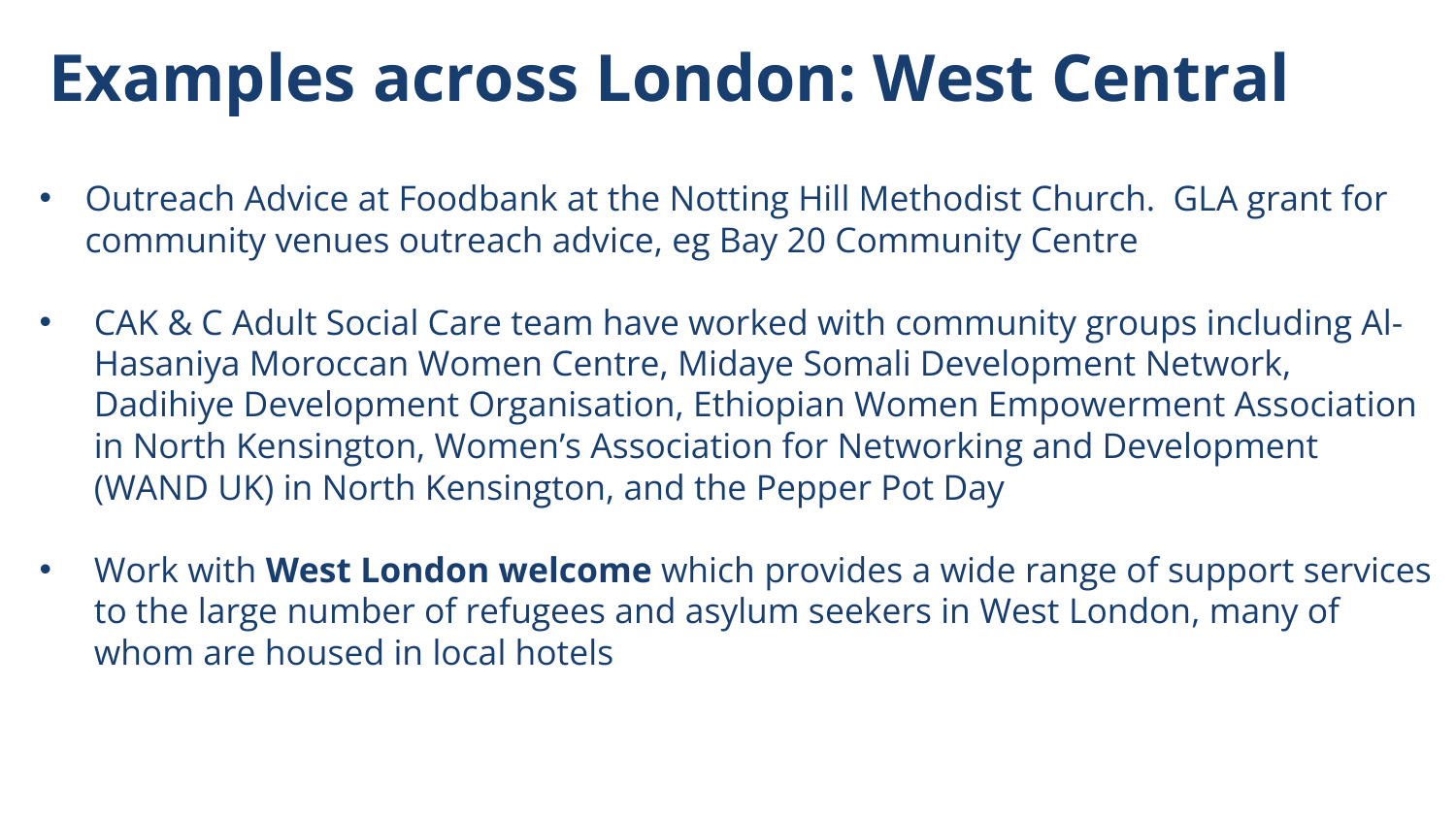

# Examples across London: West Central
Outreach Advice at Foodbank at the Notting Hill Methodist Church.  GLA grant for community venues outreach advice, eg Bay 20 Community Centre

CAK & C Adult Social Care team have worked with community groups including Al-Hasaniya Moroccan Women Centre, Midaye Somali Development Network, Dadihiye Development Organisation, Ethiopian Women Empowerment Association in North Kensington, Women’s Association for Networking and Development (WAND UK) in North Kensington, and the Pepper Pot Day

Work with West London welcome which provides a wide range of support services to the large number of refugees and asylum seekers in West London, many of whom are housed in local hotels